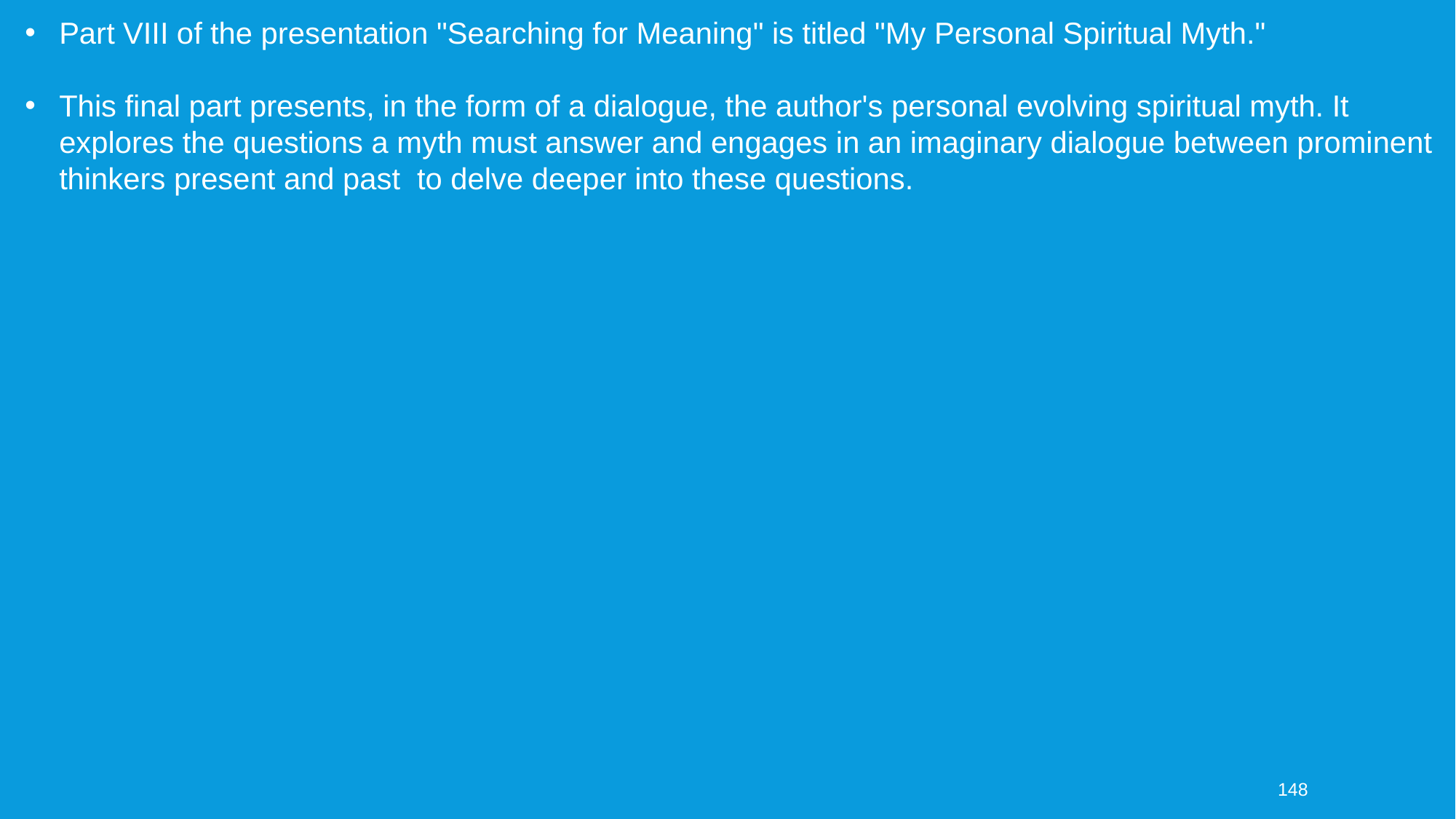

Part VIII of the presentation "Searching for Meaning" is titled "My Personal Spiritual Myth."

This final part presents, in the form of a dialogue, the author's personal evolving spiritual myth. It explores the questions a myth must answer and engages in an imaginary dialogue between prominent thinkers present and past  to delve deeper into these questions.

148